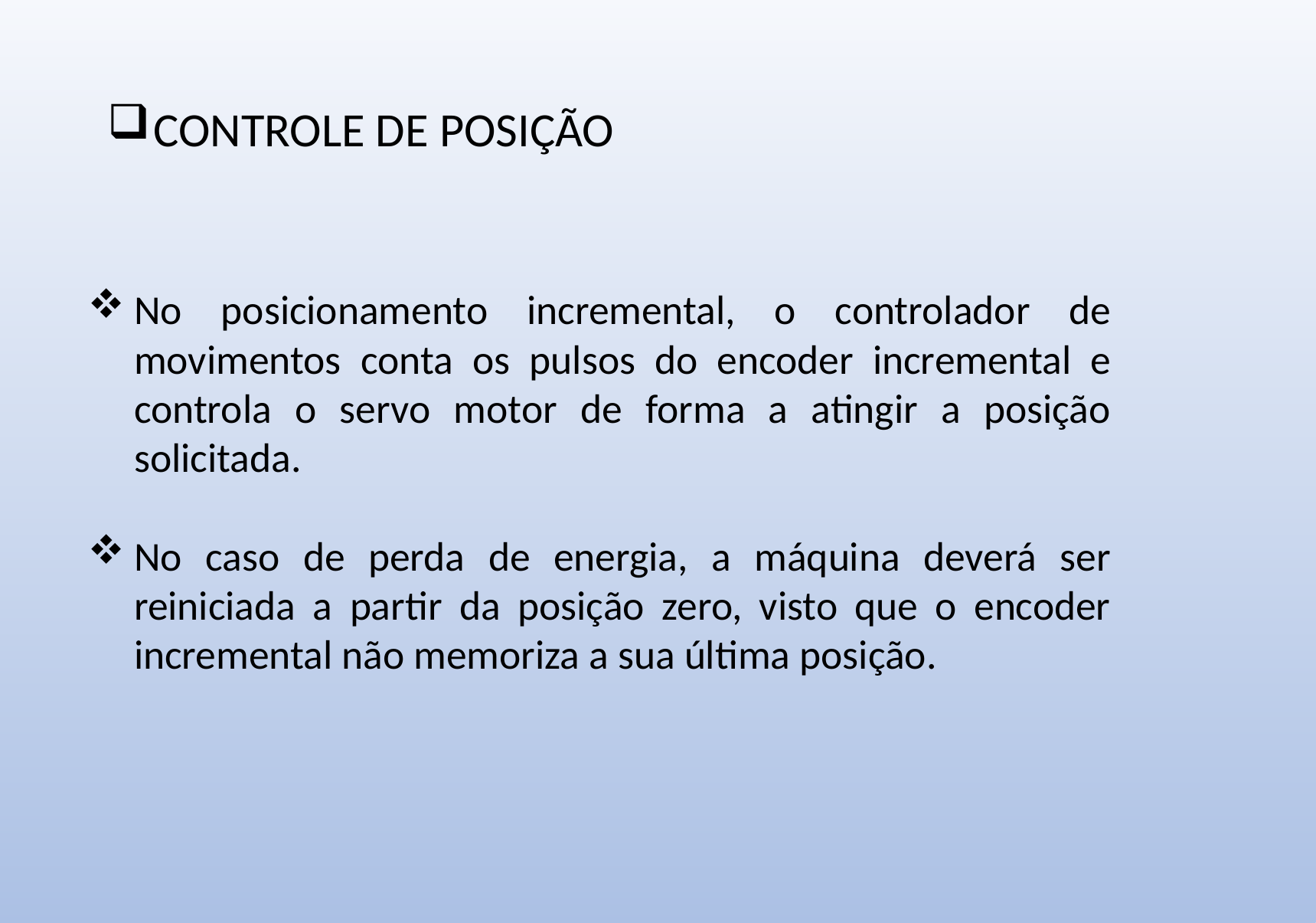

CONTROLE DE POSIÇÃO

No posicionamento incremental, o controlador de movimentos conta os pulsos do encoder incremental e controla o servo motor de forma a atingir a posição solicitada.

No caso de perda de energia, a máquina deverá ser reiniciada a partir da posição zero, visto que o encoder incremental não memoriza a sua última posição.